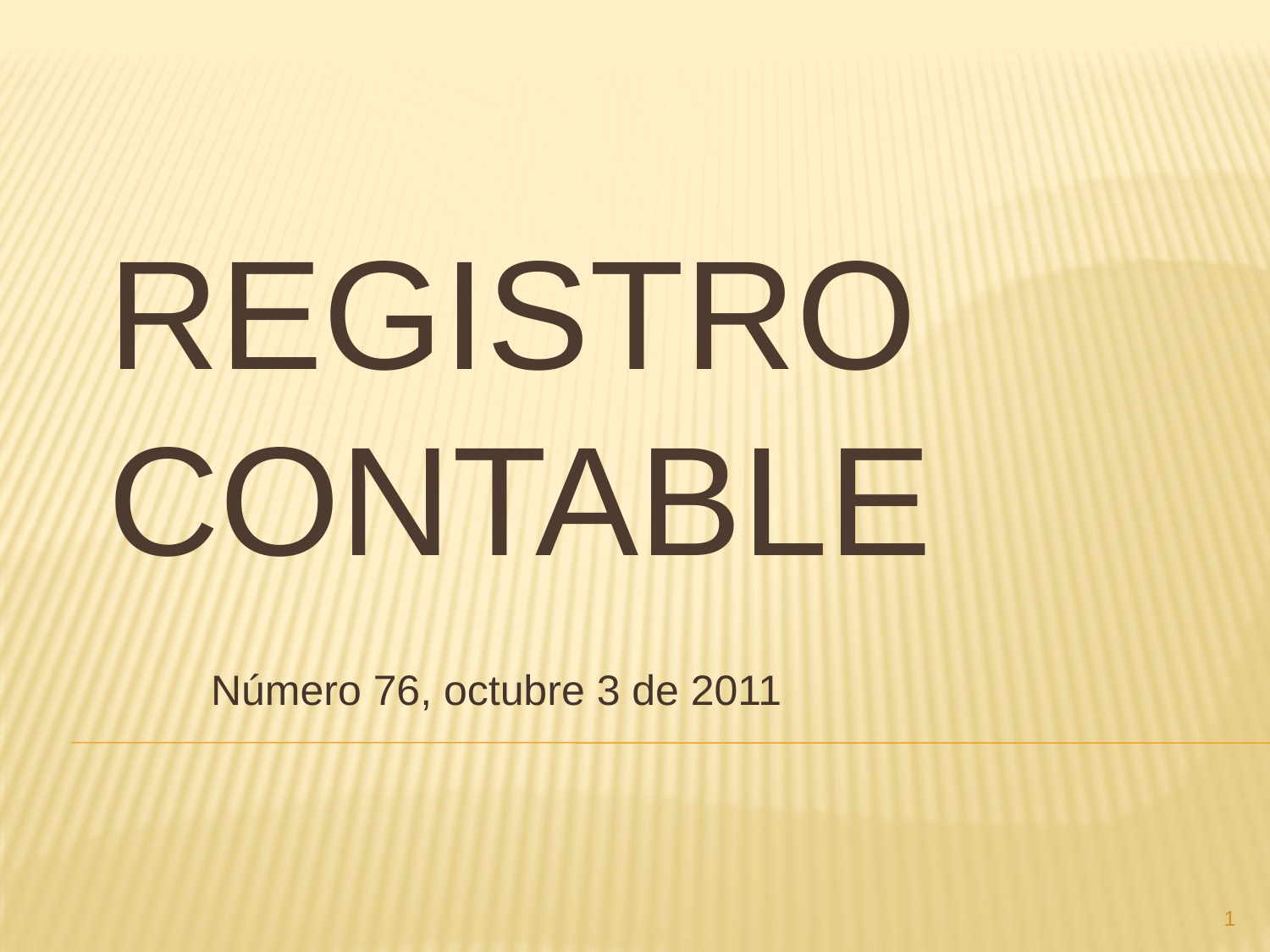

# Registro contable
Número 76, octubre 3 de 2011
1